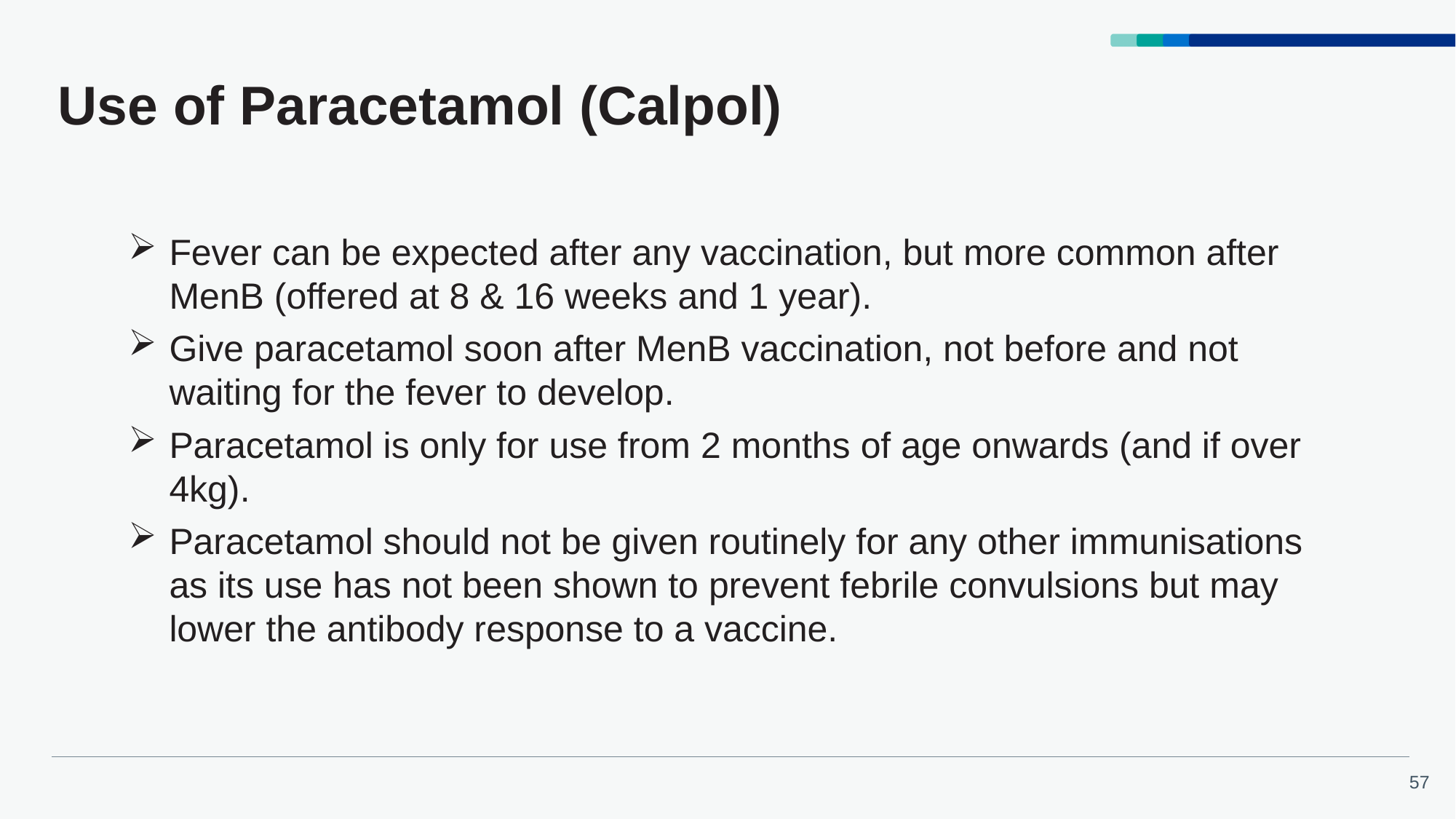

# Use of Paracetamol (Calpol)
Fever can be expected after any vaccination, but more common after MenB (offered at 8 & 16 weeks and 1 year).
Give paracetamol soon after MenB vaccination, not before and not waiting for the fever to develop.
Paracetamol is only for use from 2 months of age onwards (and if over 4kg).
Paracetamol should not be given routinely for any other immunisations as its use has not been shown to prevent febrile convulsions but may lower the antibody response to a vaccine.